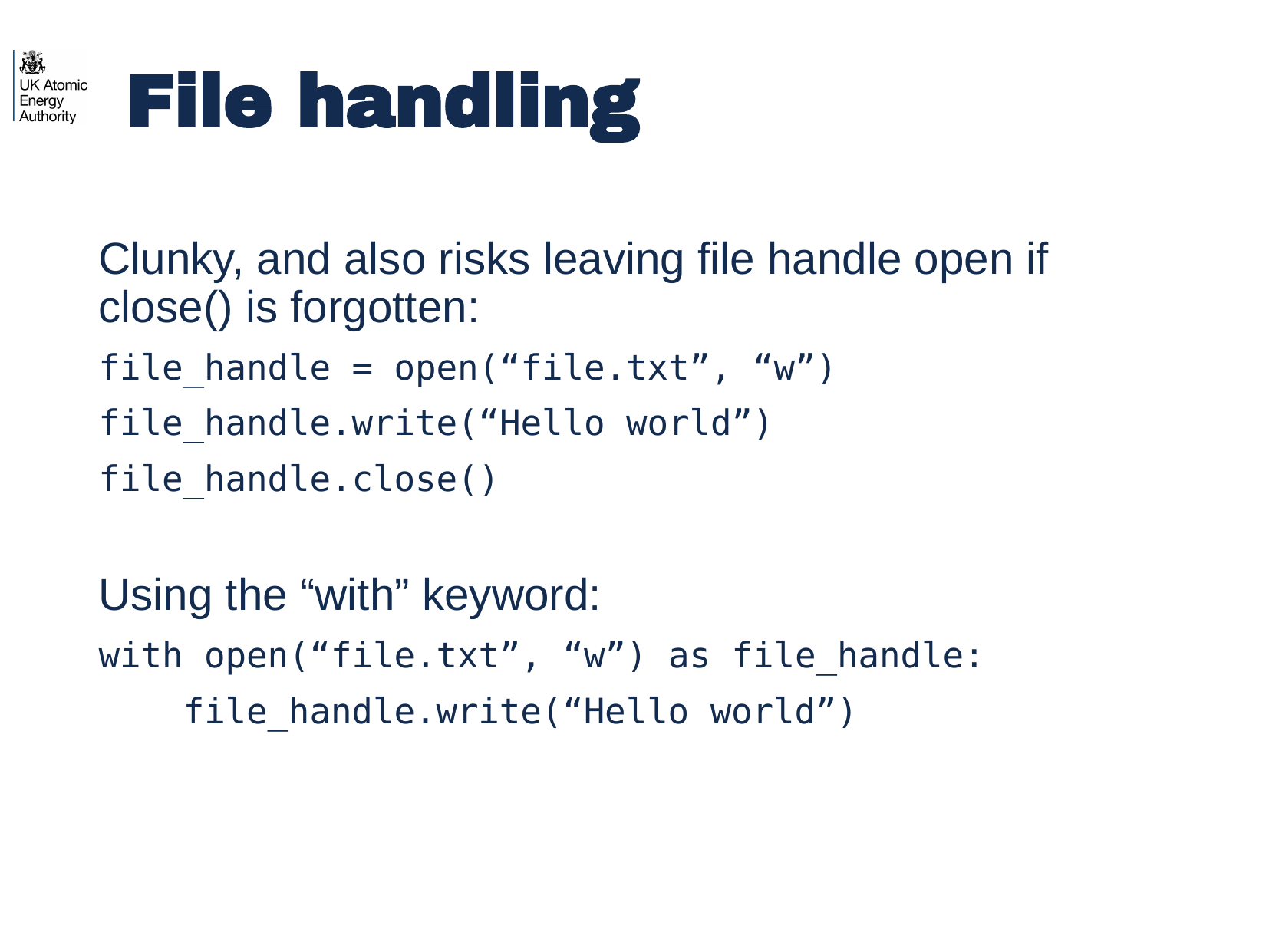

# File handling
Clunky, and also risks leaving file handle open if close() is forgotten:
file_handle = open(“file.txt”, “w”)
file_handle.write(“Hello world”)
file_handle.close()

Using the “with” keyword:
with open(“file.txt”, “w”) as file_handle:
    file_handle.write(“Hello world”)